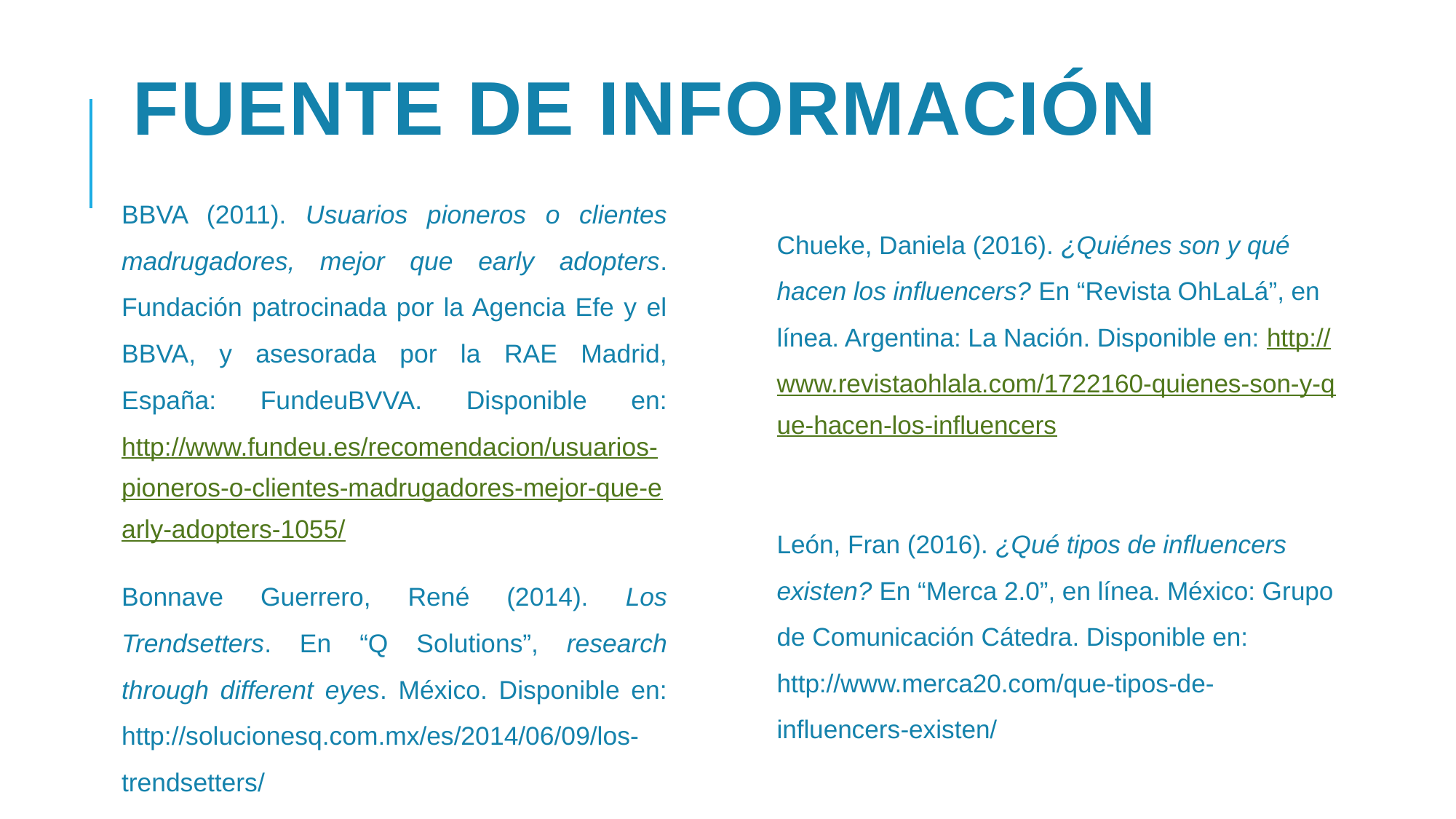

# FUENTE DE INFORMACIÓN
BBVA (2011). Usuarios pioneros o clientes madrugadores, mejor que early adopters. Fundación patrocinada por la Agencia Efe y el BBVA, y asesorada por la RAE Madrid, España: FundeuBVVA. Disponible en: http://www.fundeu.es/recomendacion/usuarios-pioneros-o-clientes-madrugadores-mejor-que-early-adopters-1055/
Bonnave Guerrero, René (2014). Los Trendsetters. En “Q Solutions”, research through different eyes. México. Disponible en: http://solucionesq.com.mx/es/2014/06/09/los-trendsetters/
Chueke, Daniela (2016). ¿Quiénes son y qué hacen los influencers? En “Revista OhLaLá”, en línea. Argentina: La Nación. Disponible en: http://www.revistaohlala.com/1722160-quienes-son-y-que-hacen-los-influencers

León, Fran (2016). ¿Qué tipos de influencers existen? En “Merca 2.0”, en línea. México: Grupo de Comunicación Cátedra. Disponible en: http://www.merca20.com/que-tipos-de-influencers-existen/